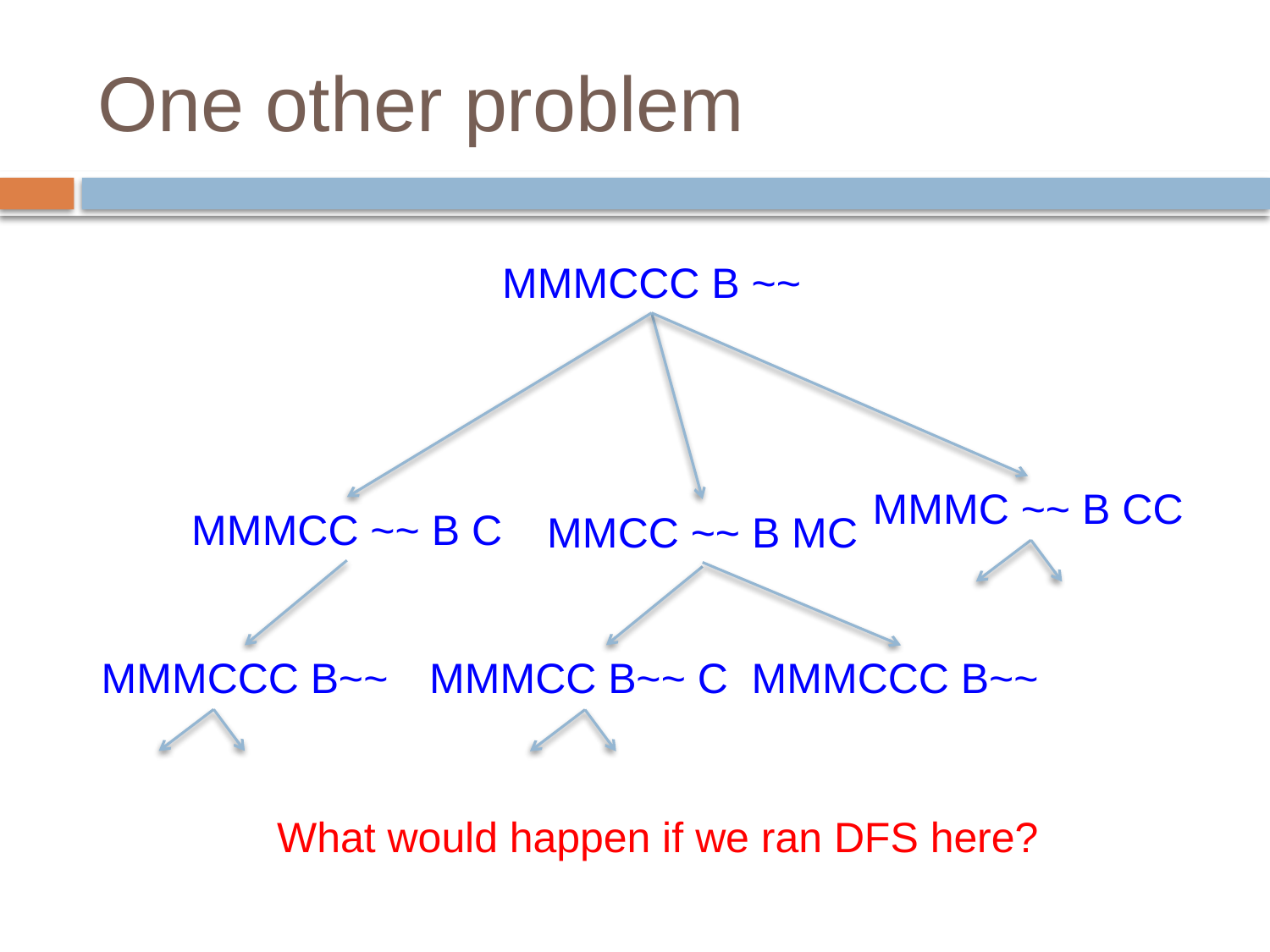

# One other problem
MMMCCC B ~~
MMMC ~~ B CC
MMMCC ~~ B C
MMCC ~~ B MC
MMMCCC B~~
MMMCC B~~ C
MMMCCC B~~
What would happen if we ran DFS here?